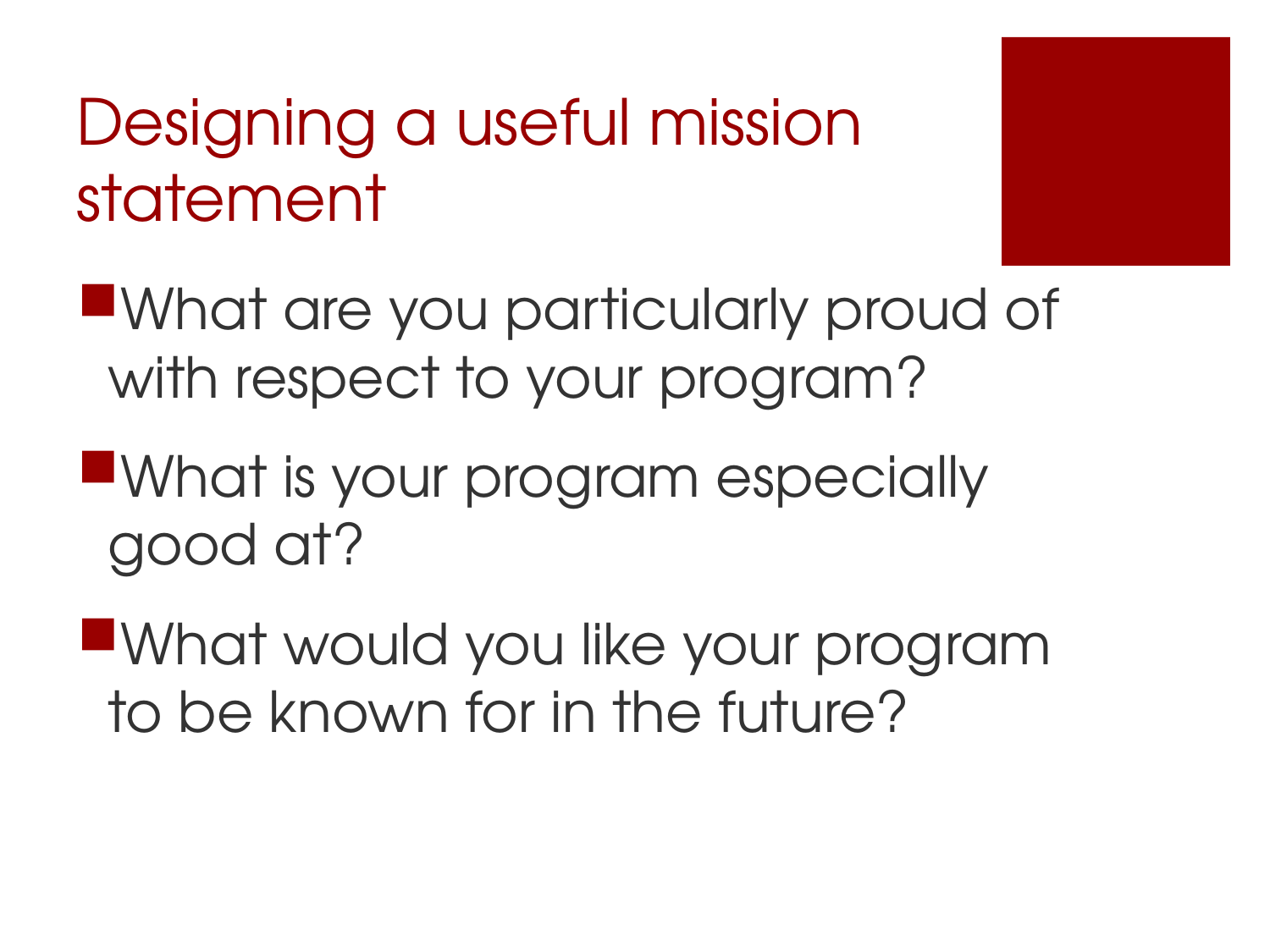

# Designing a useful mission statement
What are you particularly proud of with respect to your program?
What is your program especially good at?
What would you like your program to be known for in the future?